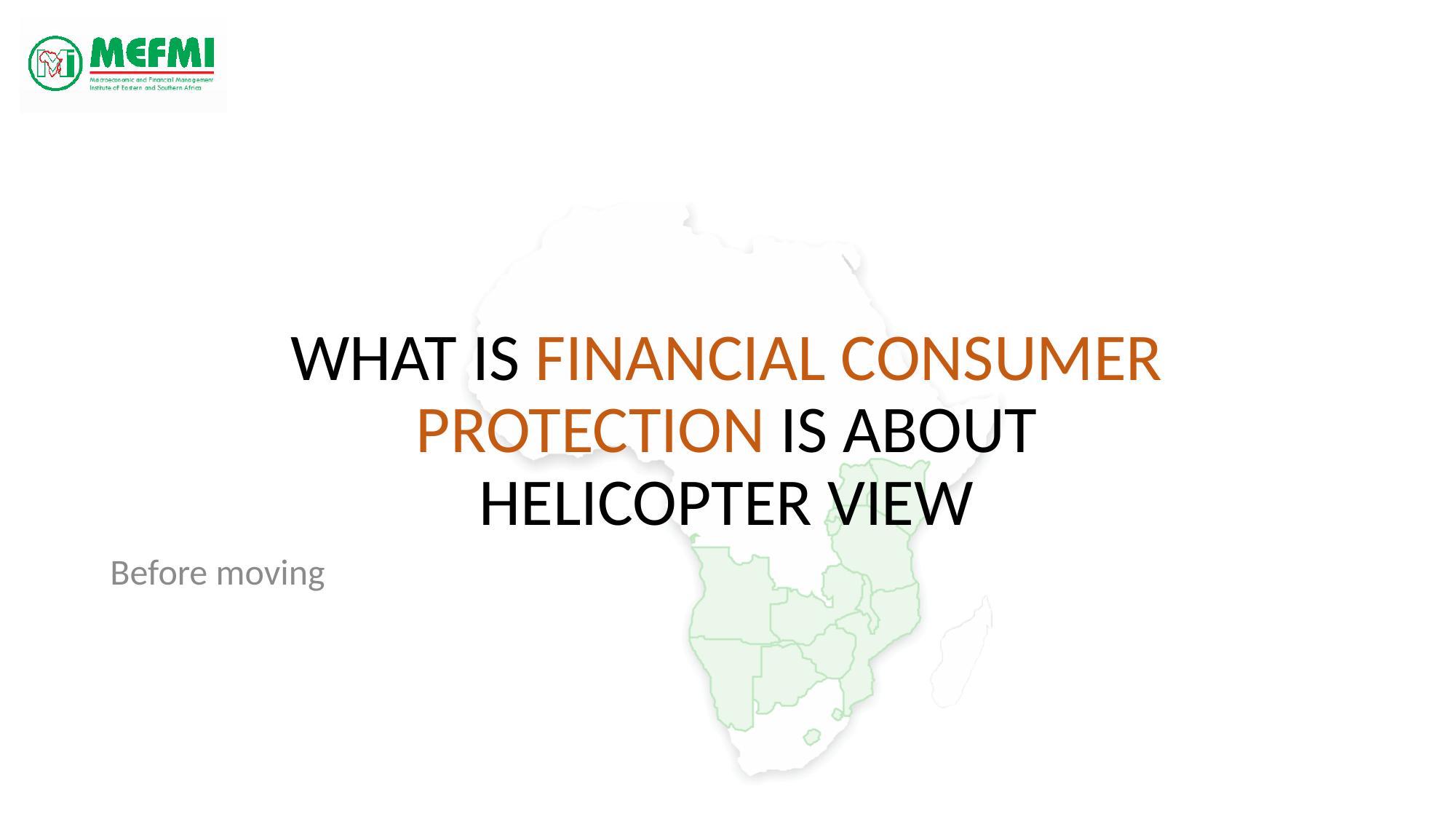

# What is Financial Consumer Protection is About helicopter view
Before moving